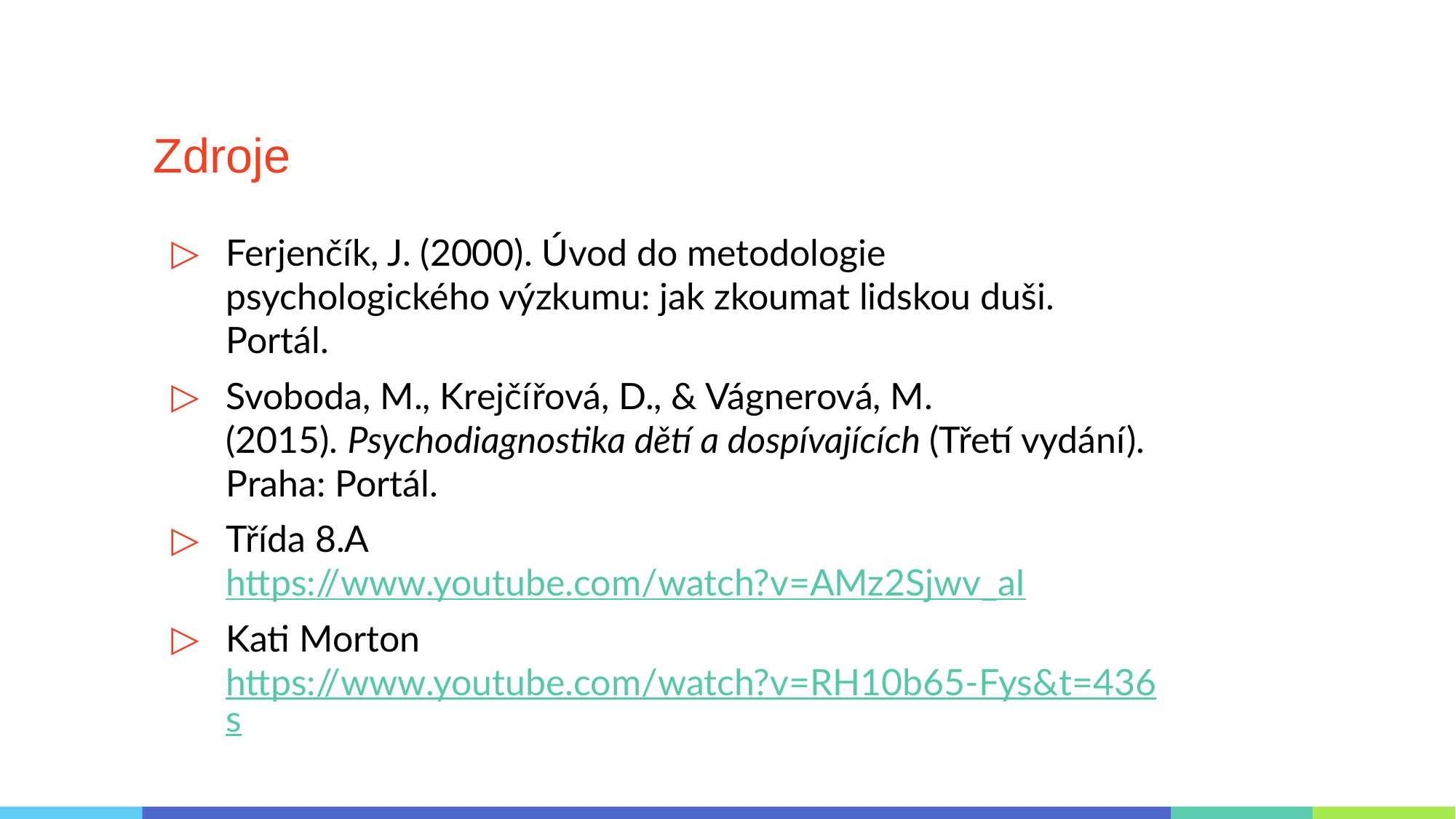

# Zdroje
Ferjenčík, J. (2000). Úvod do metodologie psychologického výzkumu: jak zkoumat lidskou duši. Portál.
Svoboda, M., Krejčířová, D., & Vágnerová, M. (2015). Psychodiagnostika dětí a dospívajících (Třetí vydání). Praha: Portál.
Třída 8.A https://www.youtube.com/watch?v=AMz2Sjwv_aI
Kati Morton https://www.youtube.com/watch?v=RH10b65-Fys&t=436s